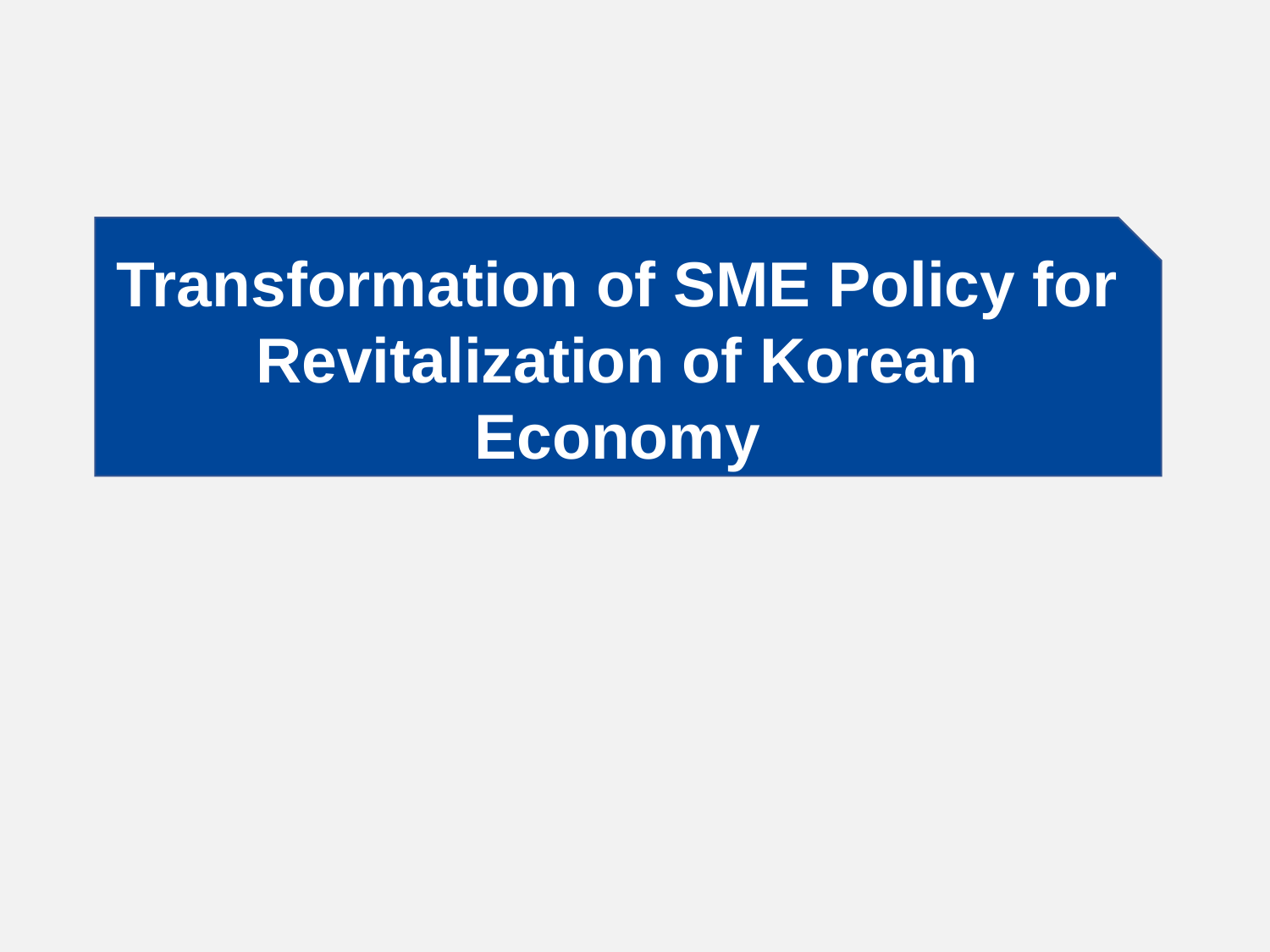

Transformation of SME Policy for Revitalization of Korean Economy